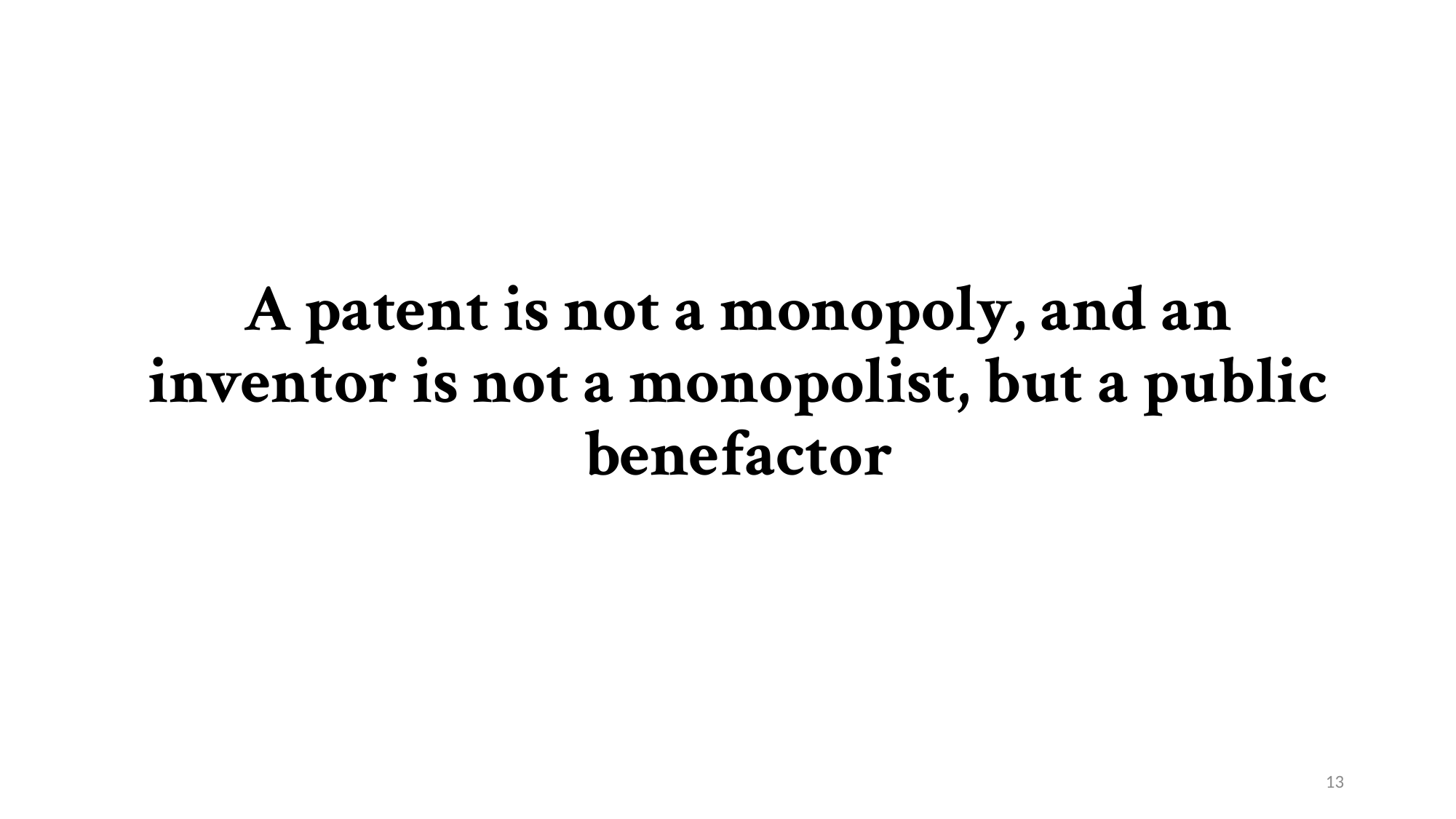

# A patent is not a monopoly, and an inventor is not a monopolist, but a public benefactor
13